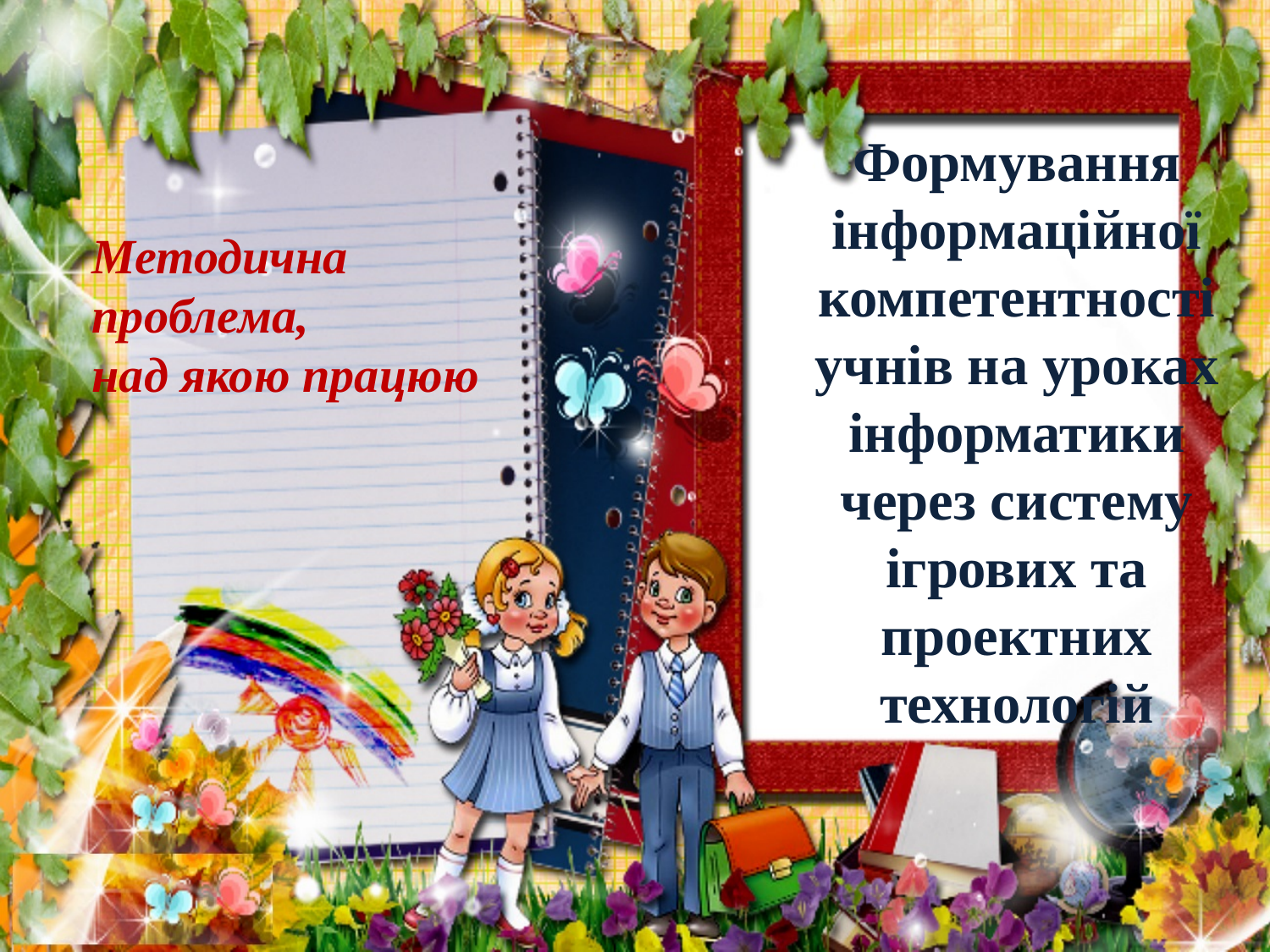

Формування інформаційної компетентності учнів на уроках інформатики через систему ігрових та проектних технологій
Методична
проблема,
над якою працюю